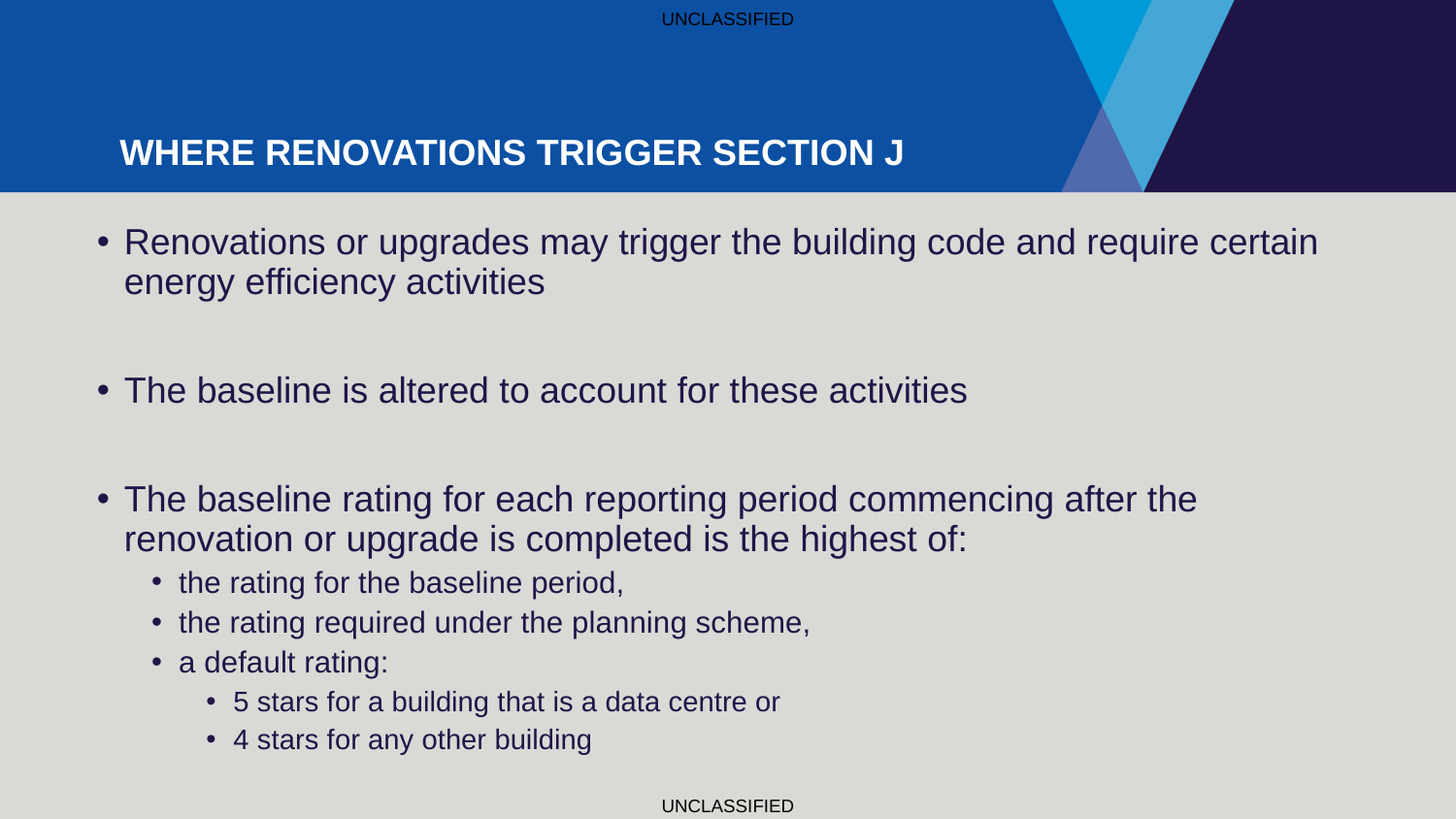

# Where renovations trigger section J
Renovations or upgrades may trigger the building code and require certain energy efficiency activities

The baseline is altered to account for these activities

The baseline rating for each reporting period commencing after the renovation or upgrade is completed is the highest of:
the rating for the baseline period,
the rating required under the planning scheme,
a default rating:
5 stars for a building that is a data centre or
4 stars for any other building